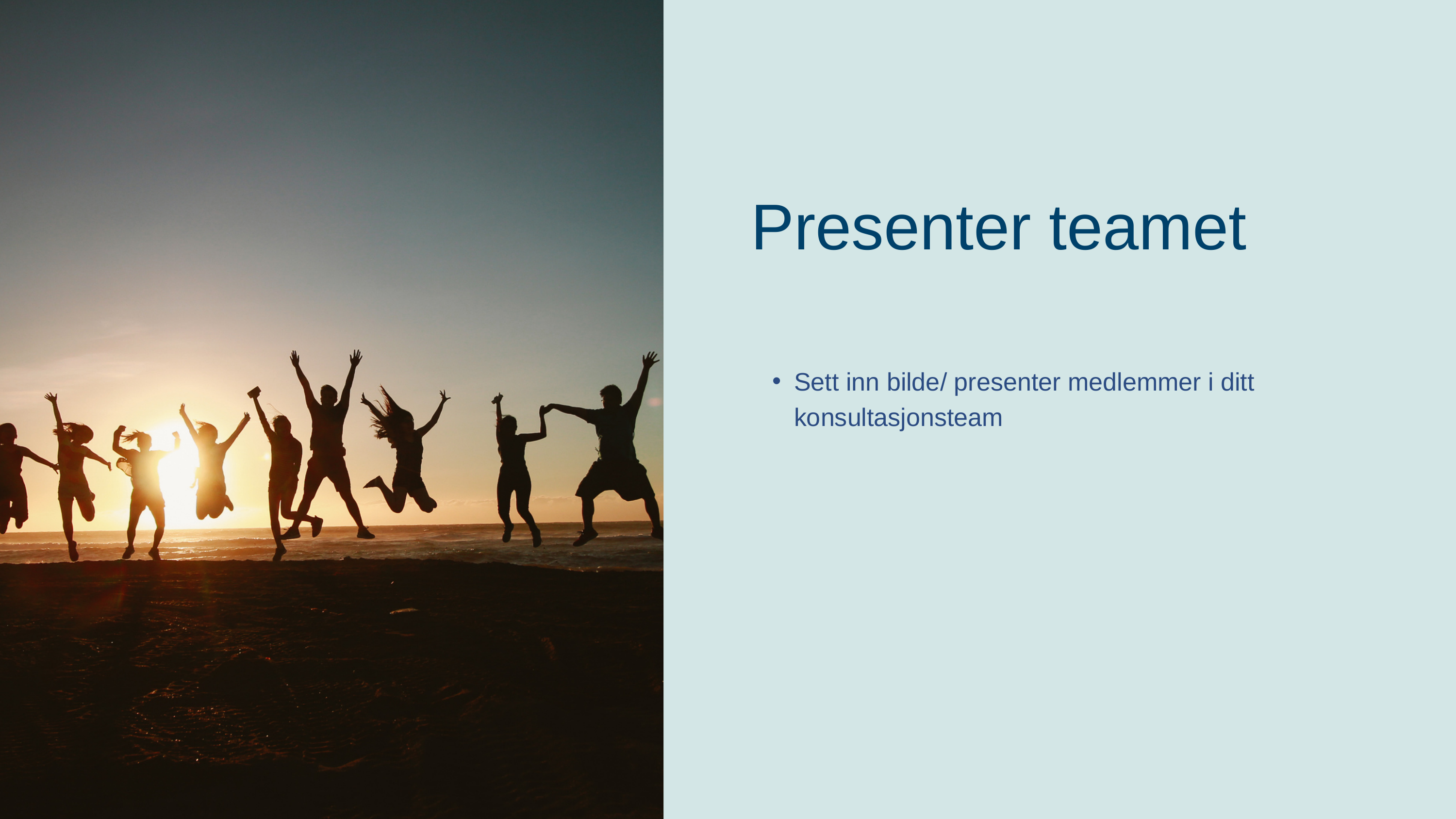

Presenter teamet
Sett inn bilde/ presenter medlemmer i ditt konsultasjonsteam